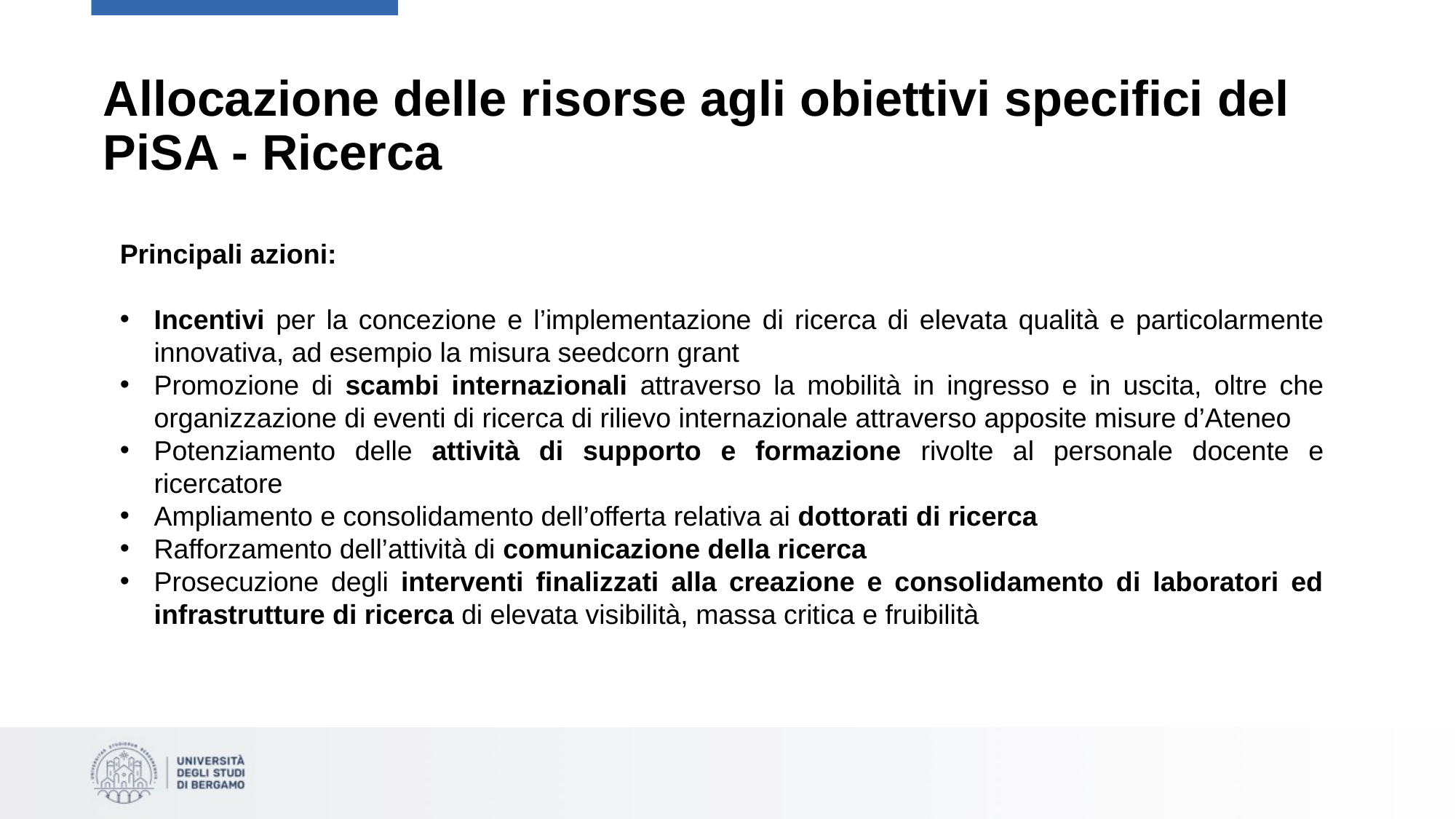

# Allocazione delle risorse agli obiettivi specifici del PiSA - Ricerca
Principali azioni:

Incentivi per la concezione e l’implementazione di ricerca di elevata qualità e particolarmente innovativa, ad esempio la misura seedcorn grant
Promozione di scambi internazionali attraverso la mobilità in ingresso e in uscita, oltre che organizzazione di eventi di ricerca di rilievo internazionale attraverso apposite misure d’Ateneo
Potenziamento delle attività di supporto e formazione rivolte al personale docente e ricercatore
Ampliamento e consolidamento dell’offerta relativa ai dottorati di ricerca
Rafforzamento dell’attività di comunicazione della ricerca
Prosecuzione degli interventi finalizzati alla creazione e consolidamento di laboratori ed infrastrutture di ricerca di elevata visibilità, massa critica e fruibilità